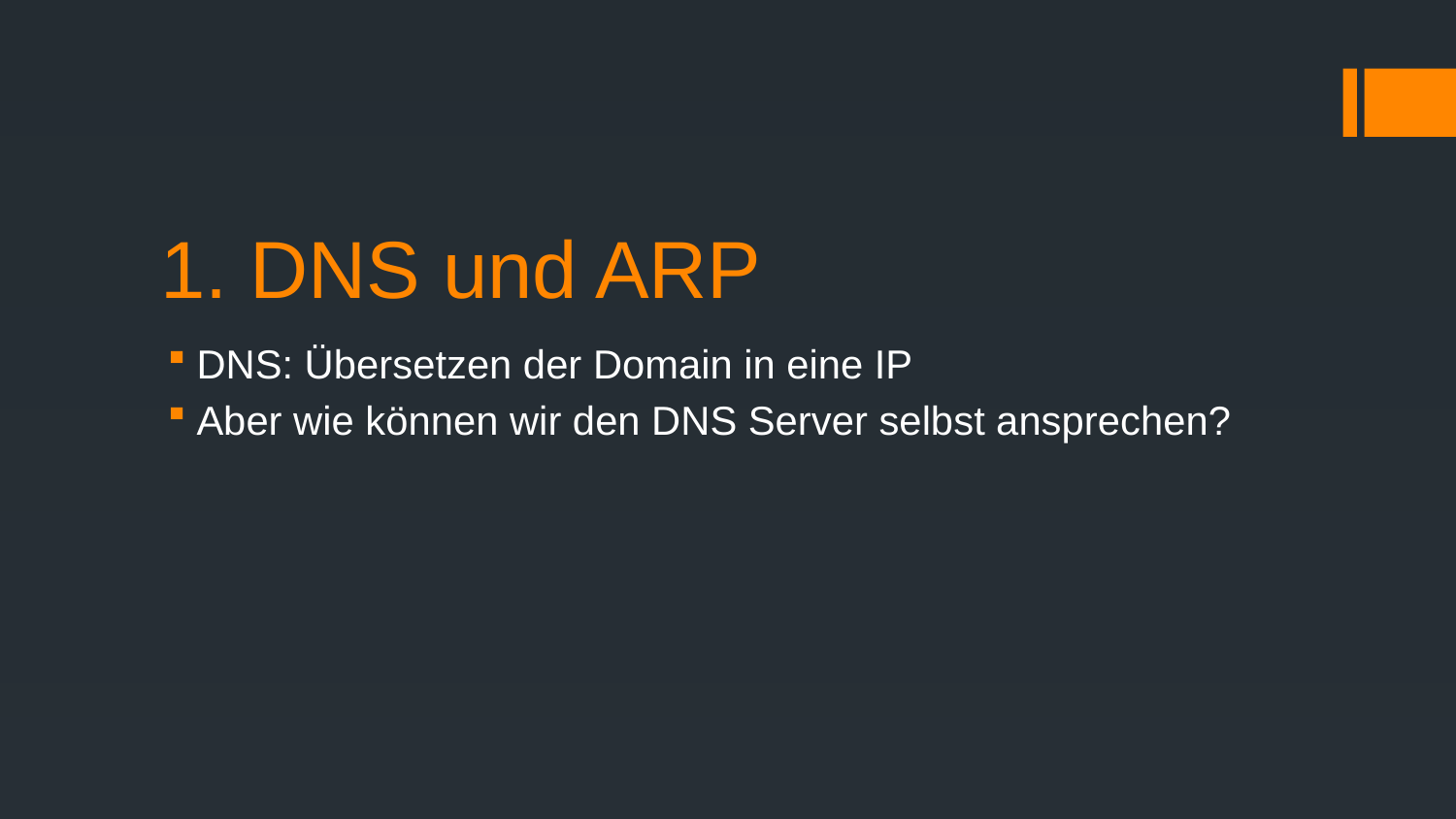

# 1. DNS und ARP
DNS: Übersetzen der Domain in eine IP
Aber wie können wir den DNS Server selbst ansprechen?